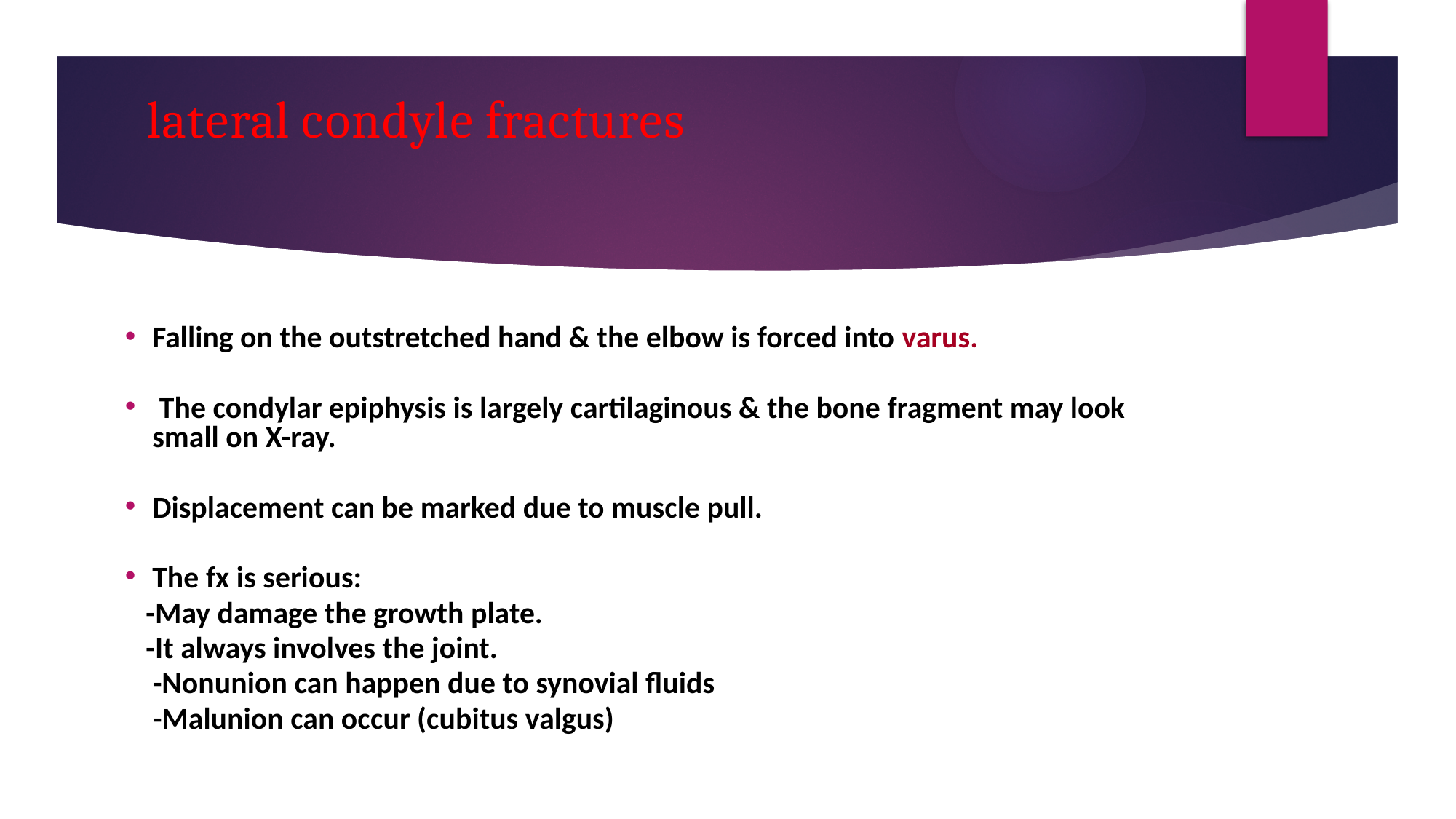

# lateral condyle fractures

Falling on the outstretched hand & the elbow is forced into varus.

 The condylar epiphysis is largely cartilaginous & the bone fragment may look small on X-ray.

Displacement can be marked due to muscle pull.

The fx is serious:
   -May damage the growth plate.
   -It always involves the joint.
    -Nonunion can happen due to synovial fluids
    -Malunion can occur (cubitus valgus)